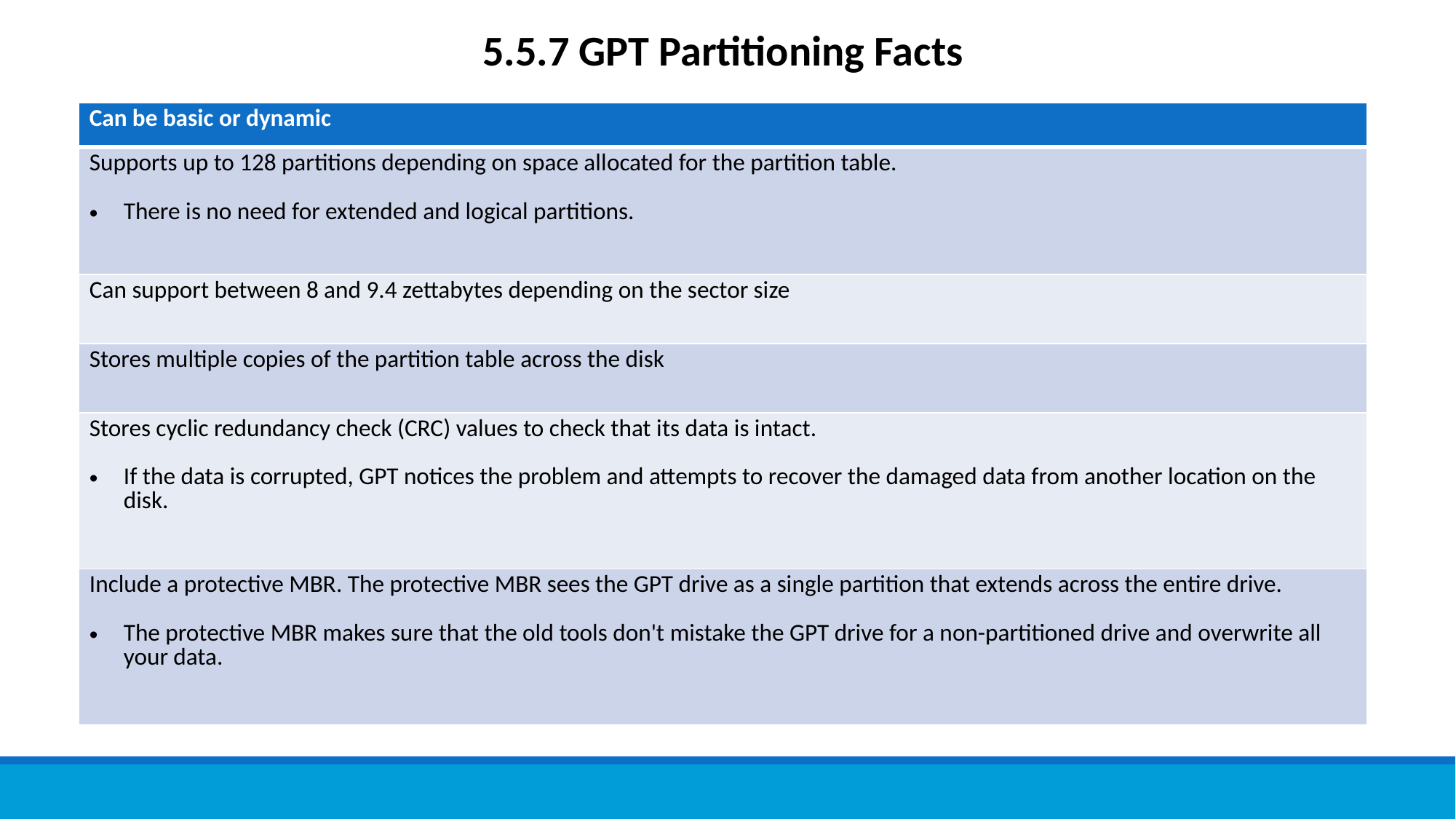

5.5.7 GPT Partitioning Facts
| Can be basic or dynamic |
| --- |
| Supports up to 128 partitions depending on space allocated for the partition table. There is no need for extended and logical partitions. |
| Can support between 8 and 9.4 zettabytes depending on the sector size |
| Stores multiple copies of the partition table across the disk |
| Stores cyclic redundancy check (CRC) values to check that its data is intact. If the data is corrupted, GPT notices the problem and attempts to recover the damaged data from another location on the disk. |
| Include a protective MBR. The protective MBR sees the GPT drive as a single partition that extends across the entire drive. The protective MBR makes sure that the old tools don't mistake the GPT drive for a non-partitioned drive and overwrite all your data. |